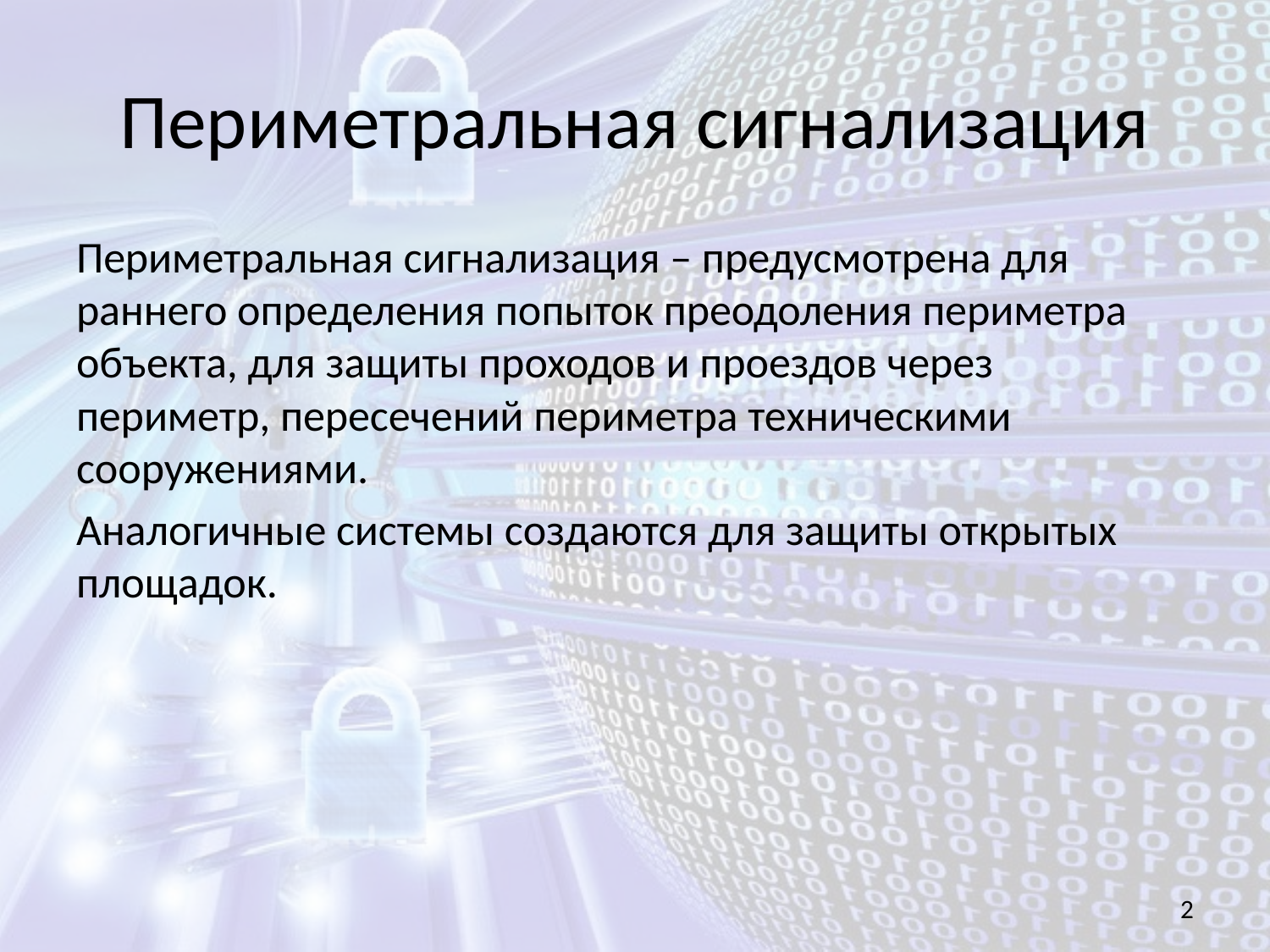

# Периметральная сигнализация
Периметральная сигнализация – предусмотрена для раннего определения попыток преодоления периметра объекта, для защиты проходов и проездов через периметр, пересечений периметра техническими сооружениями.
Аналогичные системы создаются для защиты открытых площадок.

2